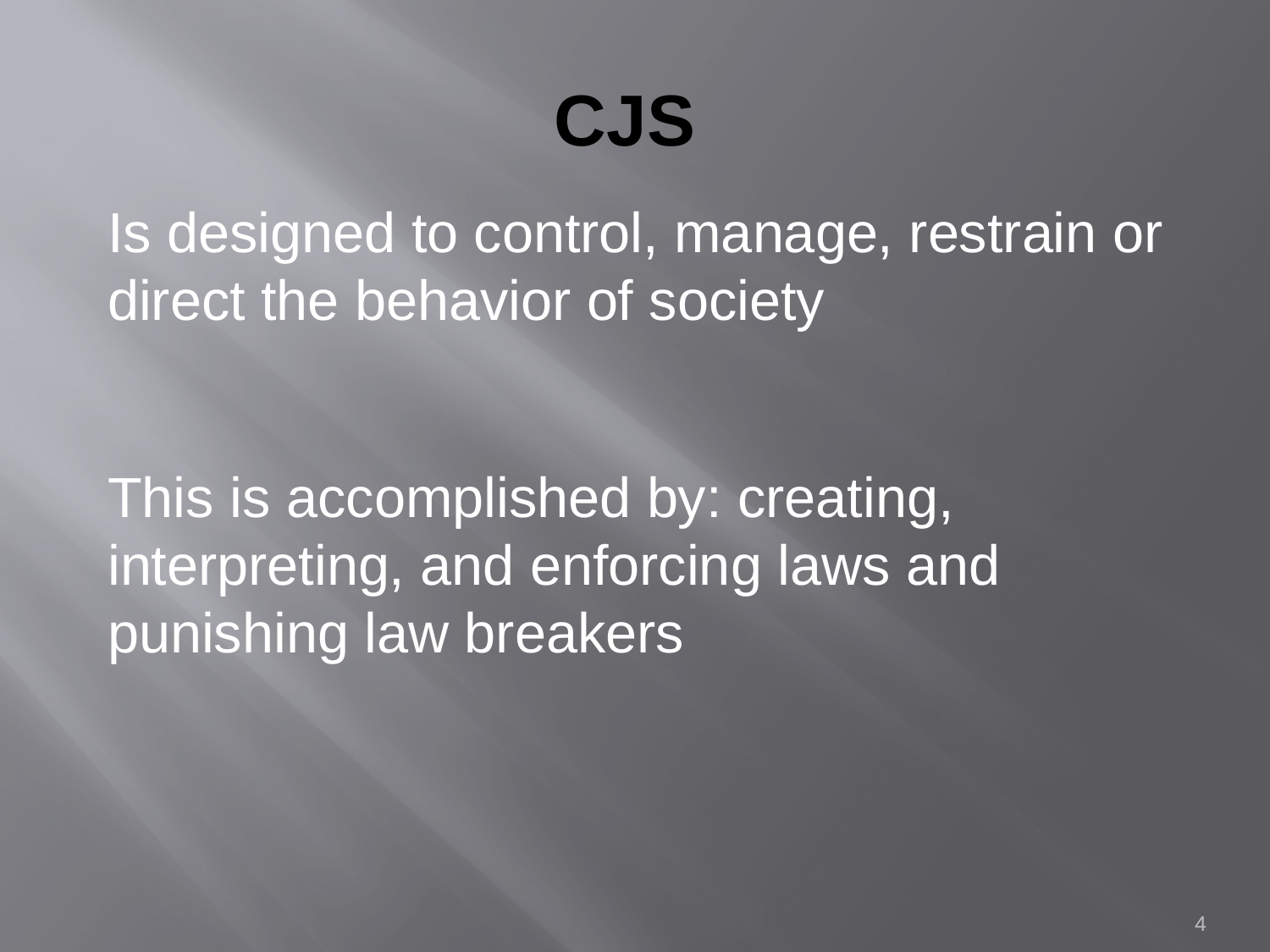

# CJS
Is designed to control, manage, restrain or direct the behavior of society
This is accomplished by: creating, interpreting, and enforcing laws and punishing law breakers
4